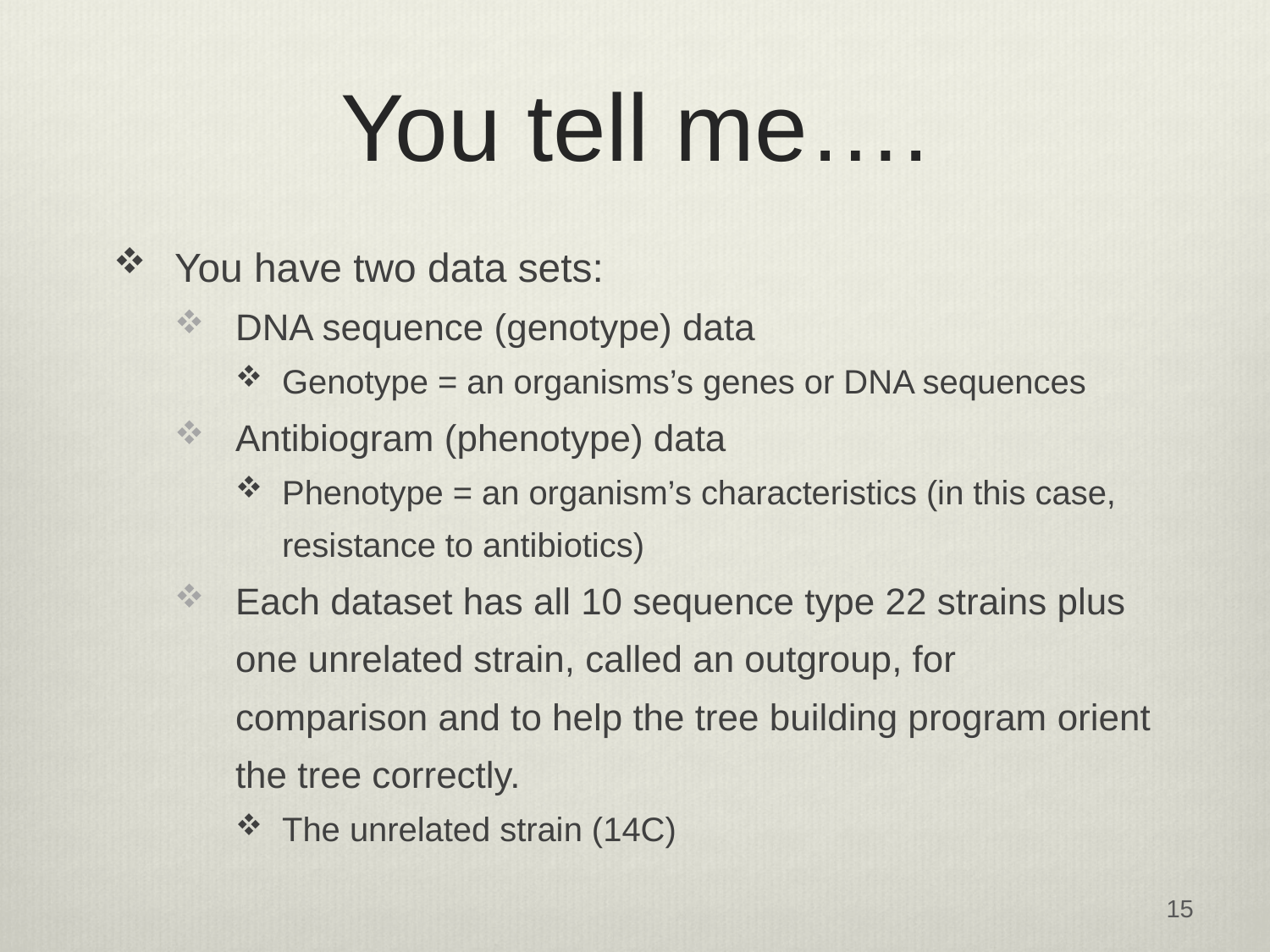

# You tell me….
You have two data sets:
DNA sequence (genotype) data
Genotype = an organisms’s genes or DNA sequences
Antibiogram (phenotype) data
Phenotype = an organism’s characteristics (in this case, resistance to antibiotics)
Each dataset has all 10 sequence type 22 strains plus one unrelated strain, called an outgroup, for comparison and to help the tree building program orient the tree correctly.
The unrelated strain (14C)
15